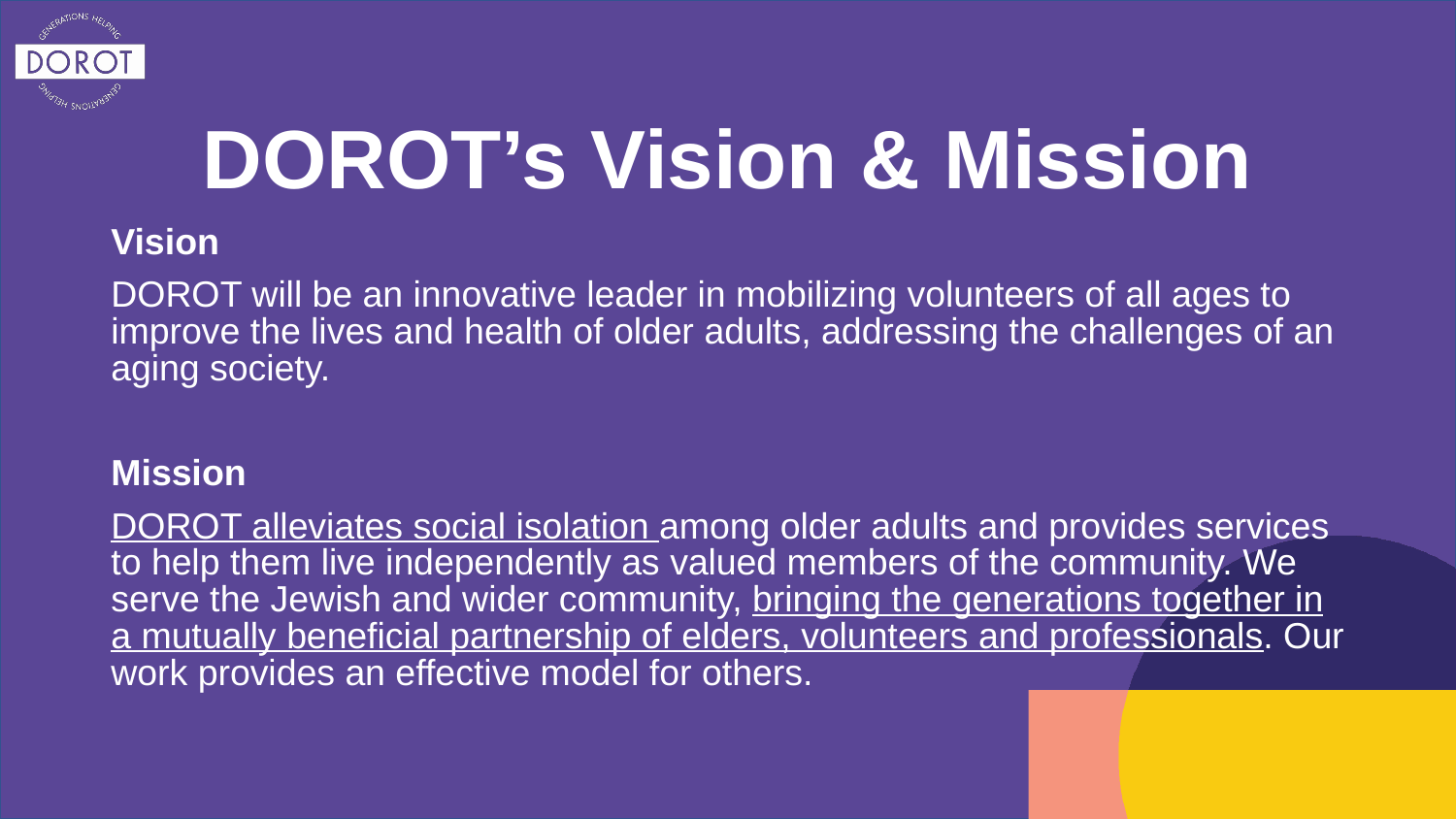

DOROT’s Vision & Mission
Vision
DOROT will be an innovative leader in mobilizing volunteers of all ages to improve the lives and health of older adults, addressing the challenges of an aging society.

Mission
DOROT alleviates social isolation among older adults and provides services to help them live independently as valued members of the community. We serve the Jewish and wider community, bringing the generations together in a mutually beneficial partnership of elders, volunteers and professionals. Our work provides an effective model for others.